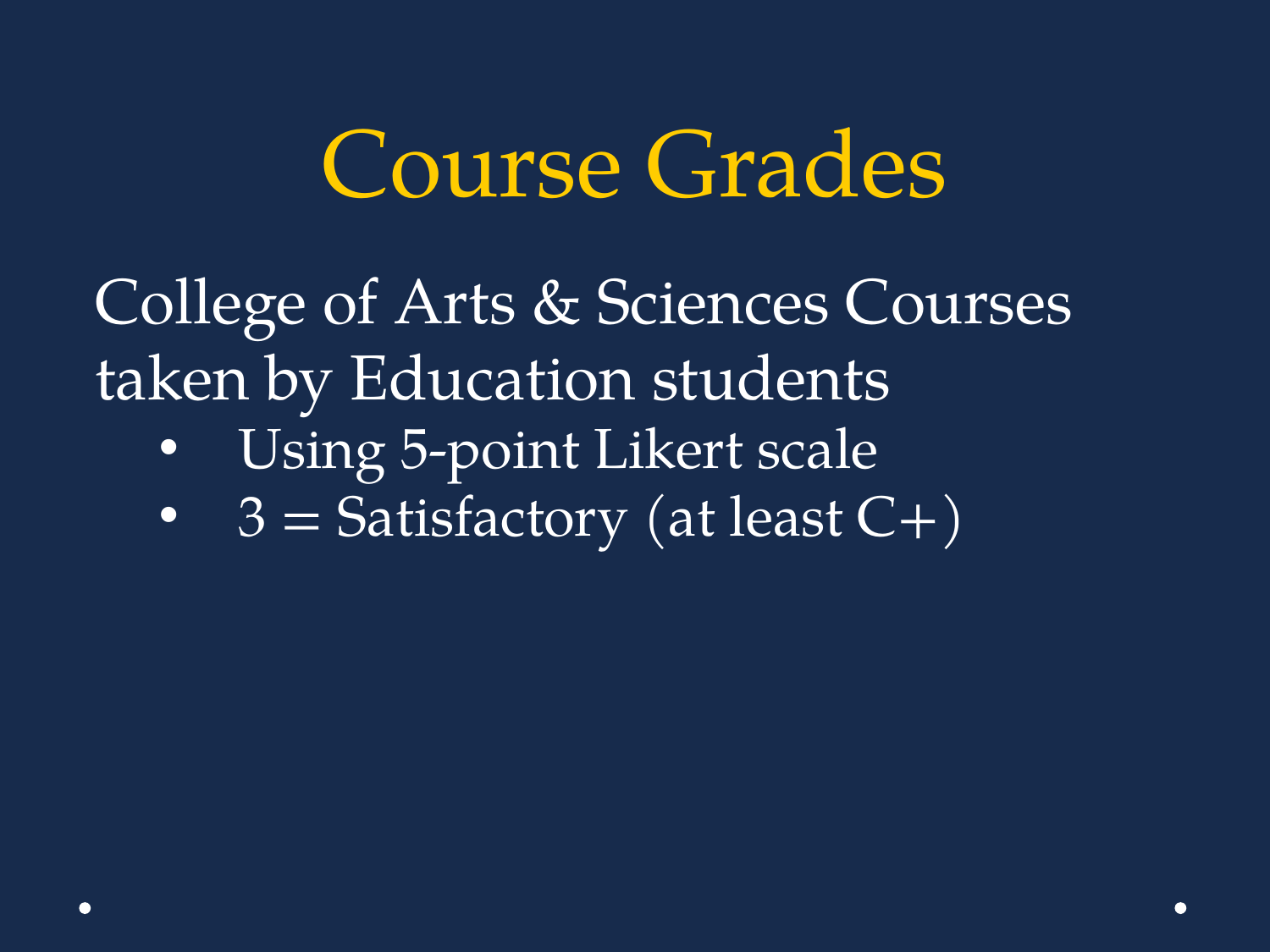

# Course Grades
College of Arts & Sciences Courses taken by Education students
Using 5-point Likert scale
3 = Satisfactory (at least C+)